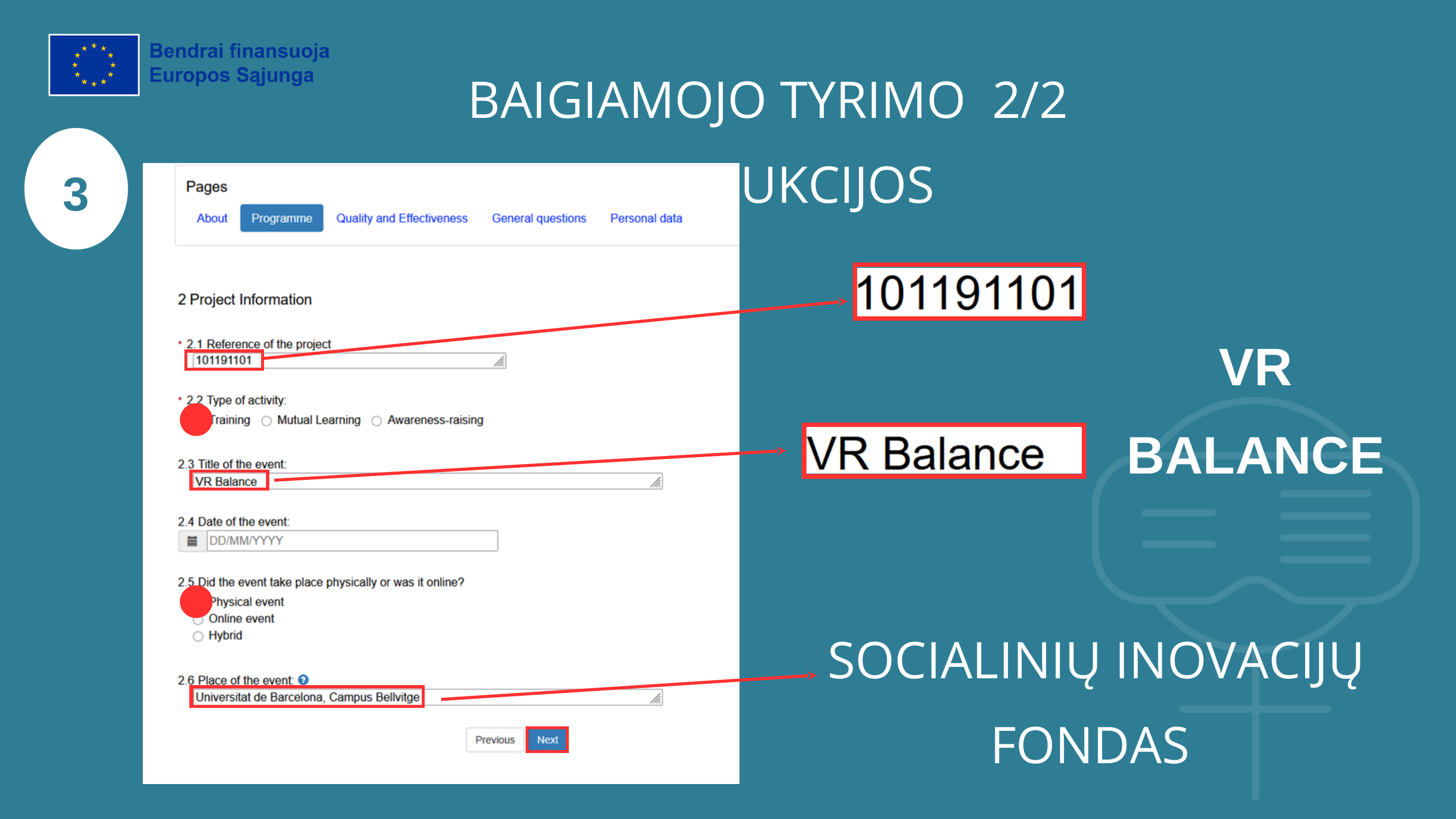

BAIGIAMOJO TYRIMO  2/2 INSTRUKCIJOS

3

VR BALANCE

SOCIALINIŲ INOVACIJŲ FONDAS